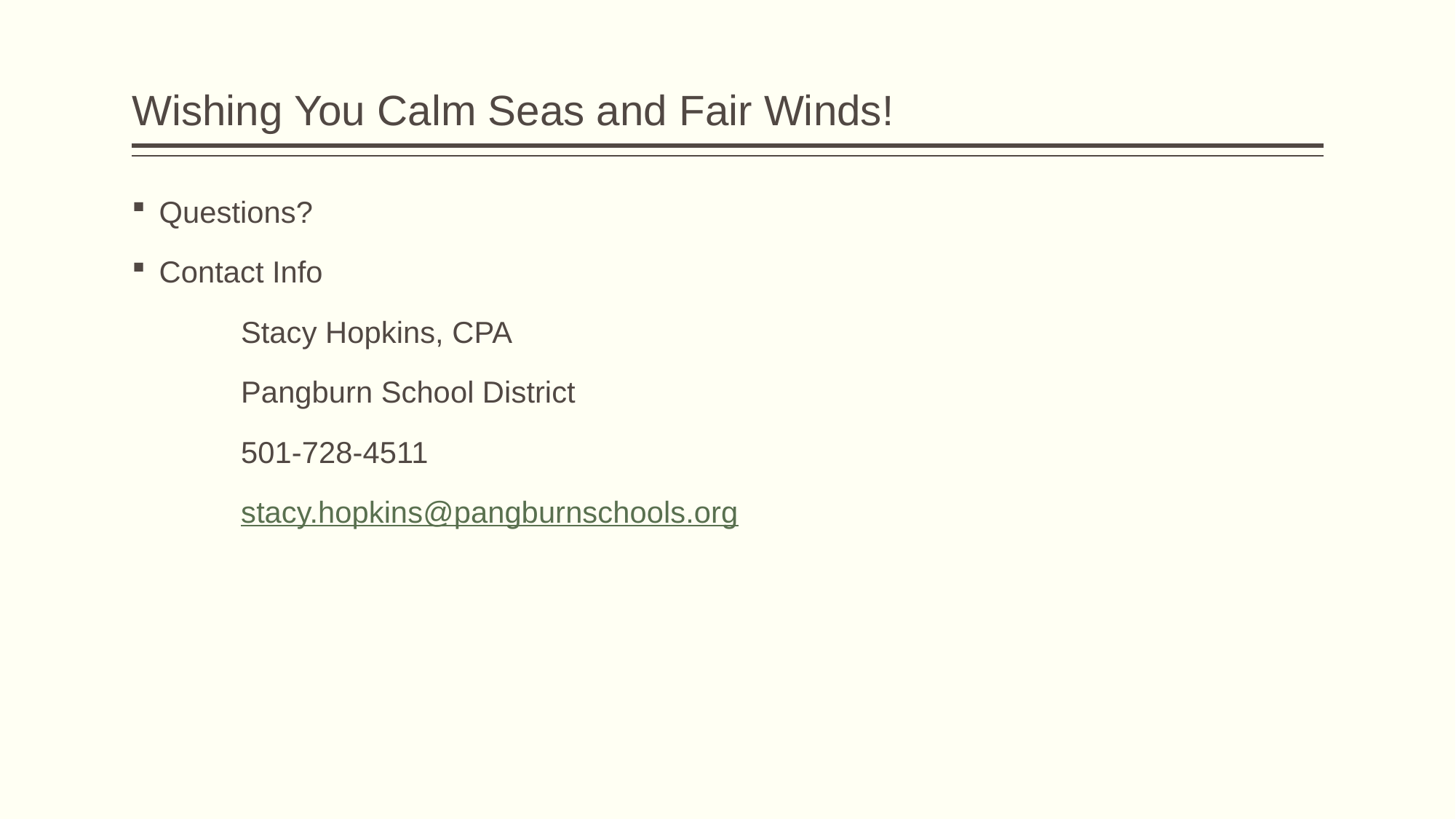

# Wishing You Calm Seas and Fair Winds!
Questions?
Contact Info
	Stacy Hopkins, CPA
	Pangburn School District
	501-728-4511
	stacy.hopkins@pangburnschools.org